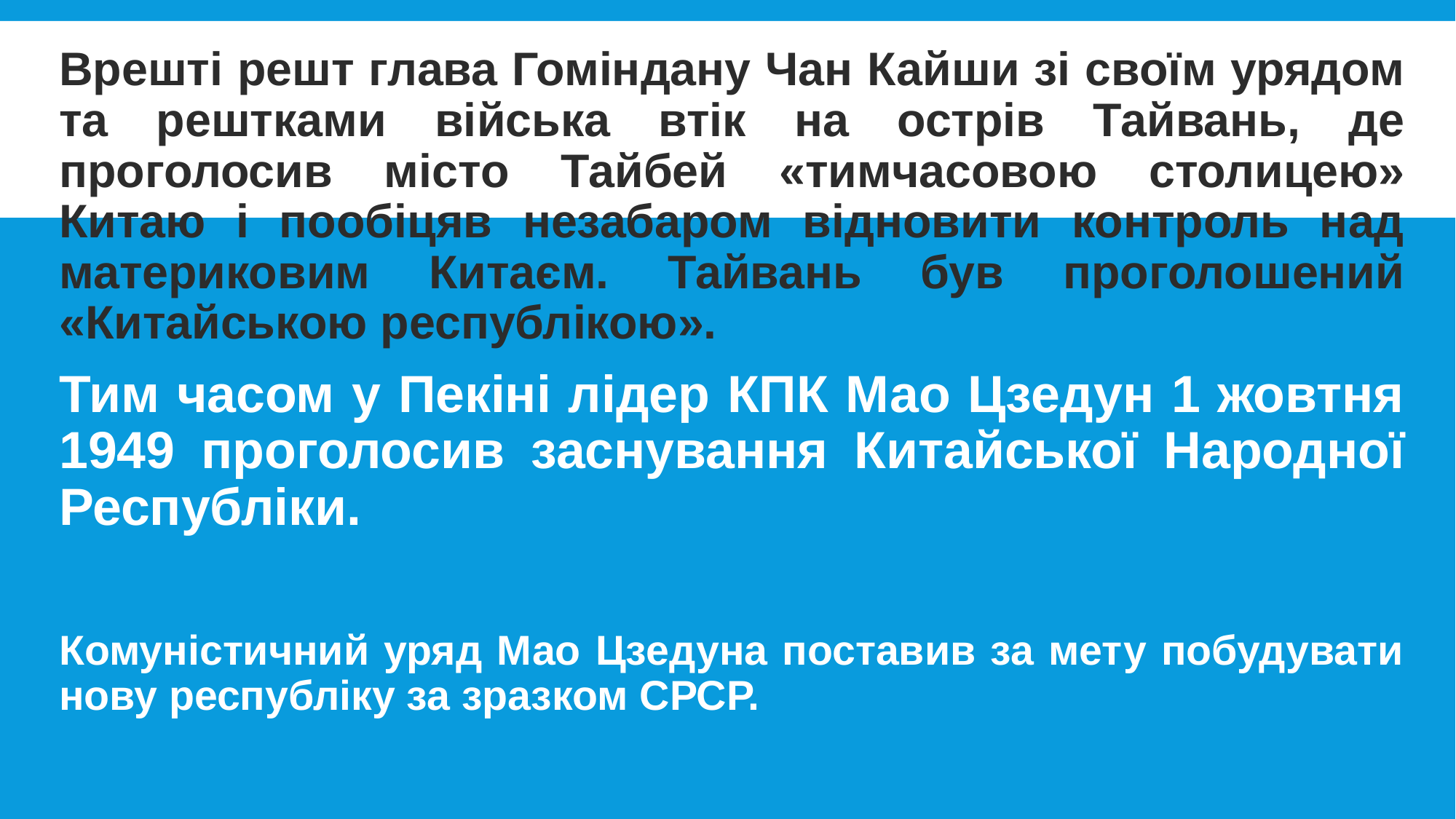

Врешті решт глава Гоміндану Чан Кайши зі своїм урядом та рештками війська втік на острів Тайвань, де проголосив місто Тайбей «тимчасовою столицею» Китаю і пообіцяв незабаром відновити контроль над материковим Китаєм. Тайвань був проголошений «Китайською республікою».
Тим часом у Пекіні лідер КПК Мао Цзедун 1 жовтня 1949 проголосив заснування Китайської Народної Республіки.

Комуністичний уряд Мао Цзедуна поставив за мету побудувати нову республіку за зразком СРСР.